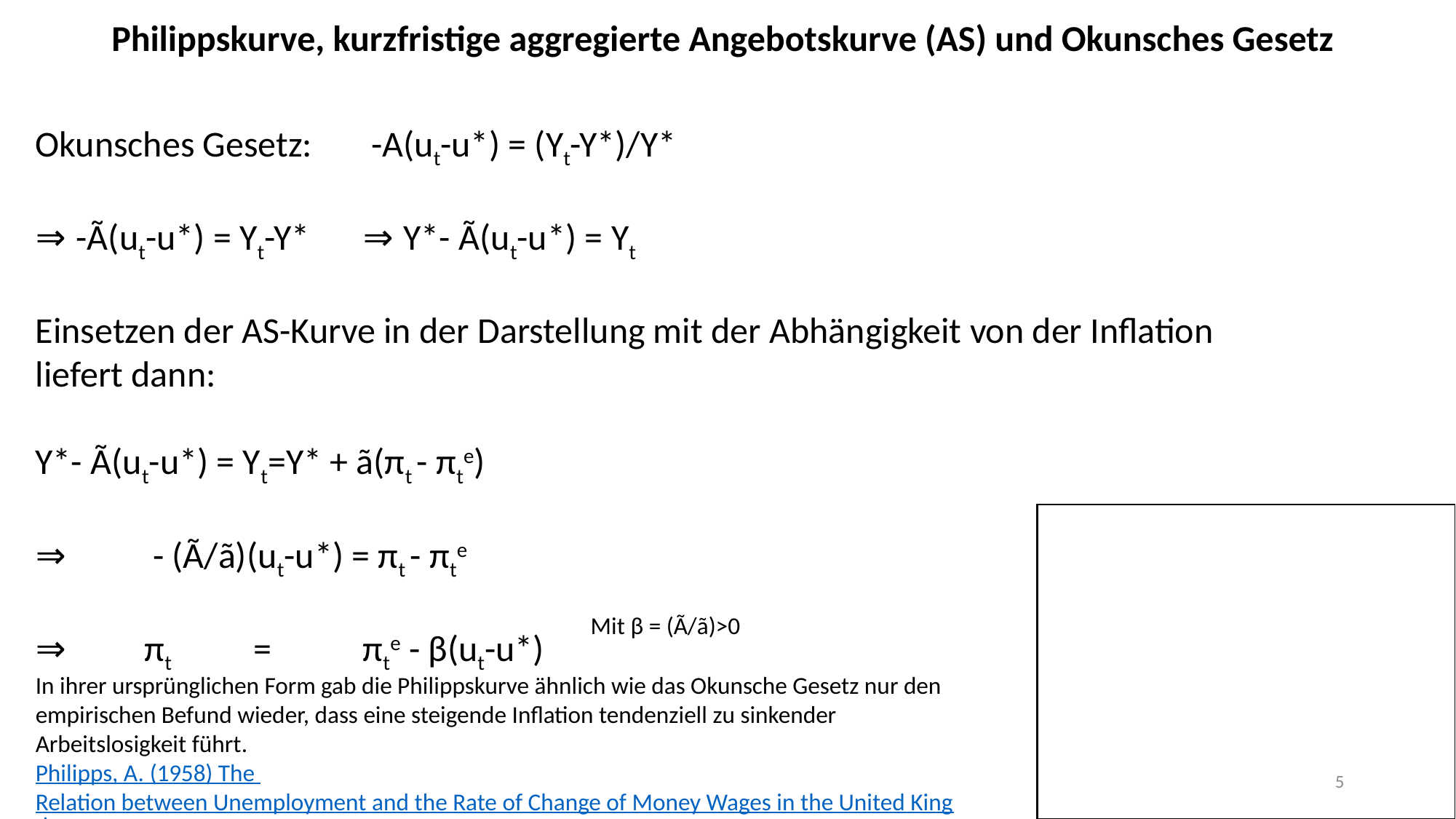

Philippskurve, kurzfristige aggregierte Angebotskurve (AS) und Okunsches Gesetz
Okunsches Gesetz:	 -A(ut-u*) = (Yt-Y*)/Y*

⇒ -Ã(ut-u*) = Yt-Y*	⇒ Y*- Ã(ut-u*) = Yt

Einsetzen der AS-Kurve in der Darstellung mit der Abhängigkeit von der Inflation liefert dann:

Y*- Ã(ut-u*) = Yt=Y* + ã(πt - πte)

⇒	 - (Ã/ã)(ut-u*) = πt - πte

⇒	πt	=	πte - β(ut-u*)

Mit β = (Ã/ã)>0
In ihrer ursprünglichen Form gab die Philippskurve ähnlich wie das Okunsche Gesetz nur den empirischen Befund wieder, dass eine steigende Inflation tendenziell zu sinkender Arbeitslosigkeit führt.
Philipps, A. (1958) The Relation between Unemployment and the Rate of Change of Money Wages in the United Kingdom, 1861–1957, Economica, Vol. 25, S. 283–299
5